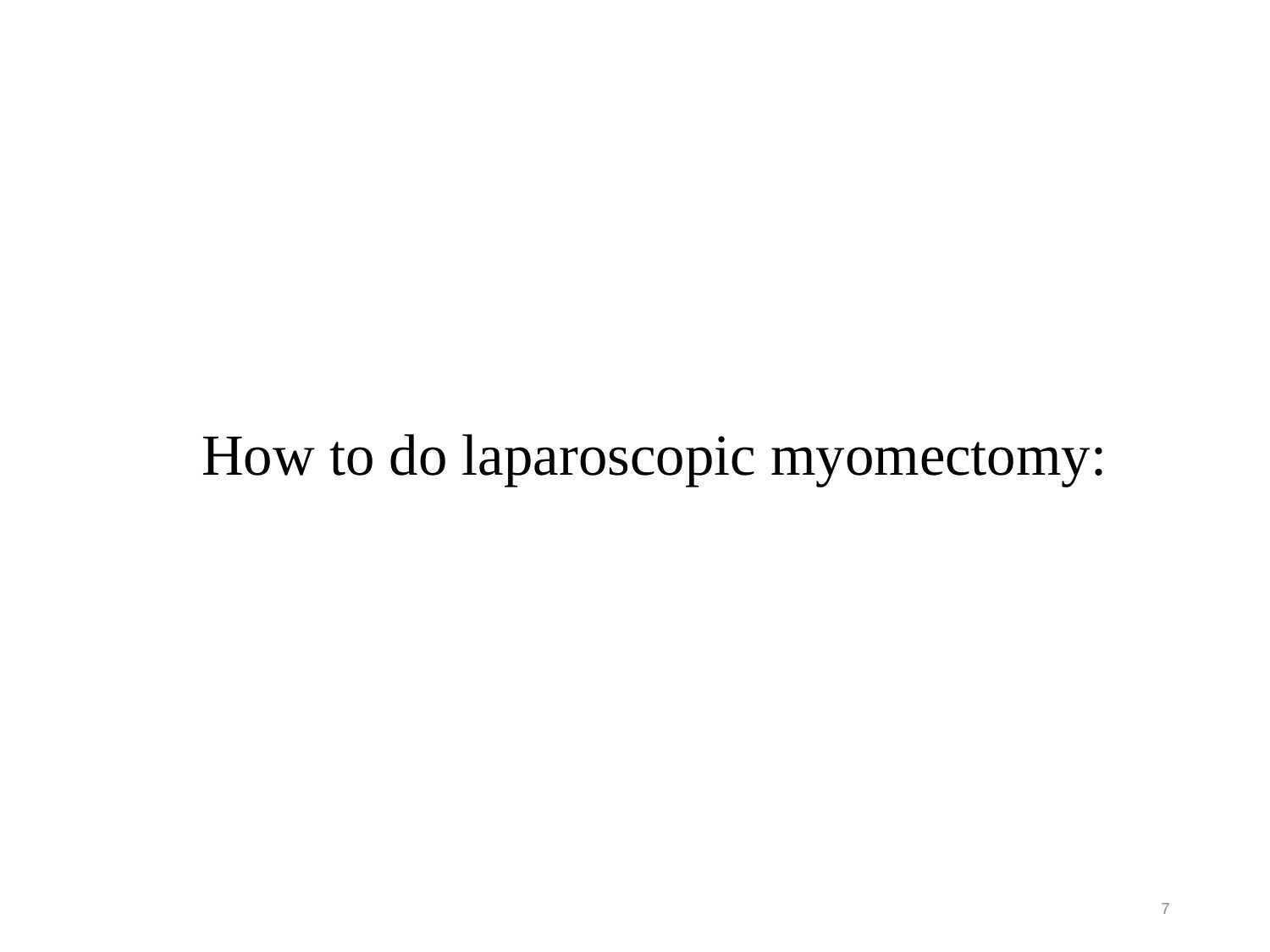

# How to do laparoscopic myomectomy:
7